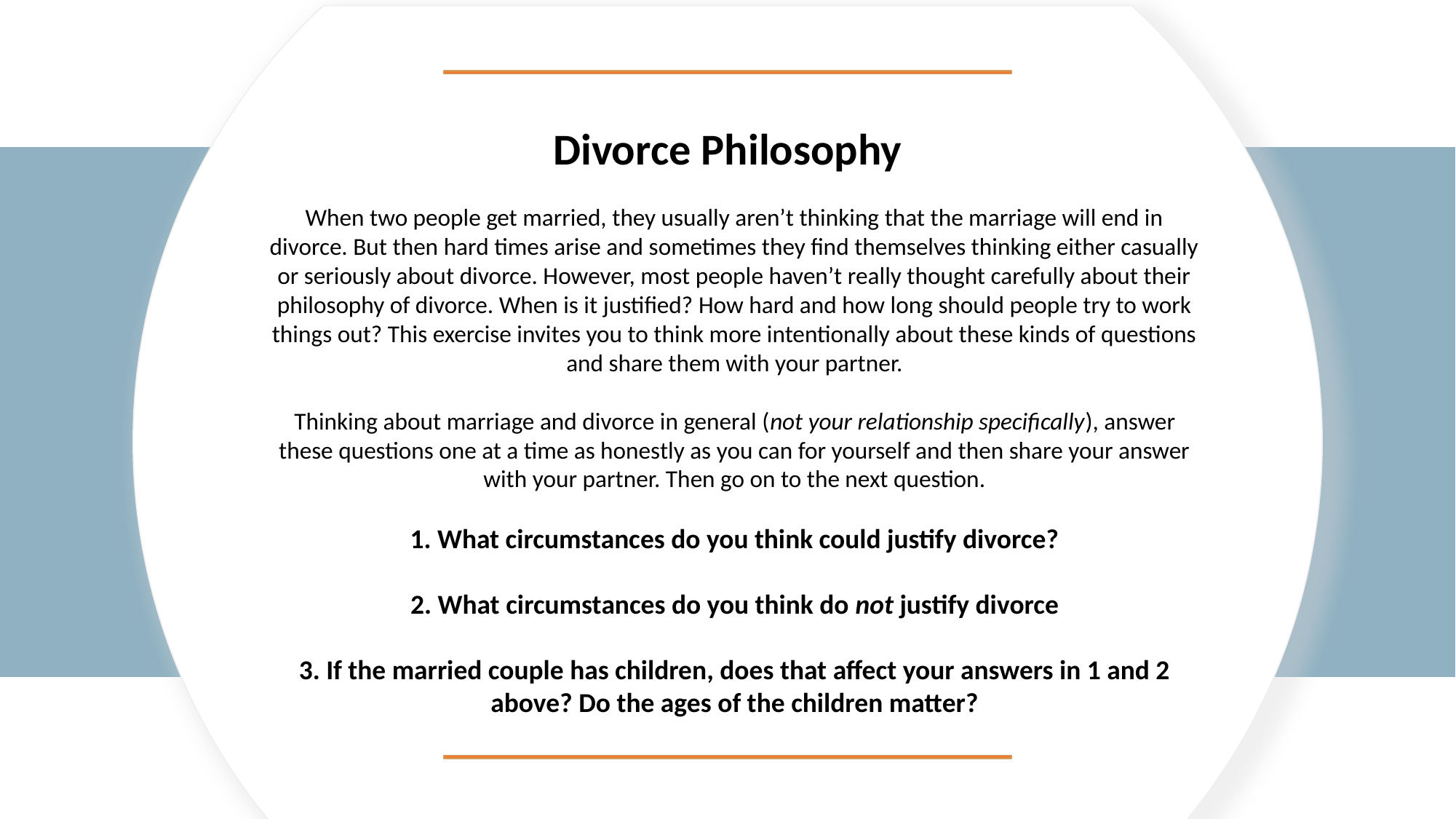

Divorce Philosophy

When two people get married, they usually aren’t thinking that the marriage will end in divorce. But then hard times arise and sometimes they find themselves thinking either casually or seriously about divorce. However, most people haven’t really thought carefully about their philosophy of divorce. When is it justified? How hard and how long should people try to work things out? This exercise invites you to think more intentionally about these kinds of questions and share them with your partner.

Thinking about marriage and divorce in general (not your relationship specifically), answer these questions one at a time as honestly as you can for yourself and then share your answer with your partner. Then go on to the next question.

1. What circumstances do you think could justify divorce?

2. What circumstances do you think do not justify divorce

3. If the married couple has children, does that affect your answers in 1 and 2 above? Do the ages of the children matter?